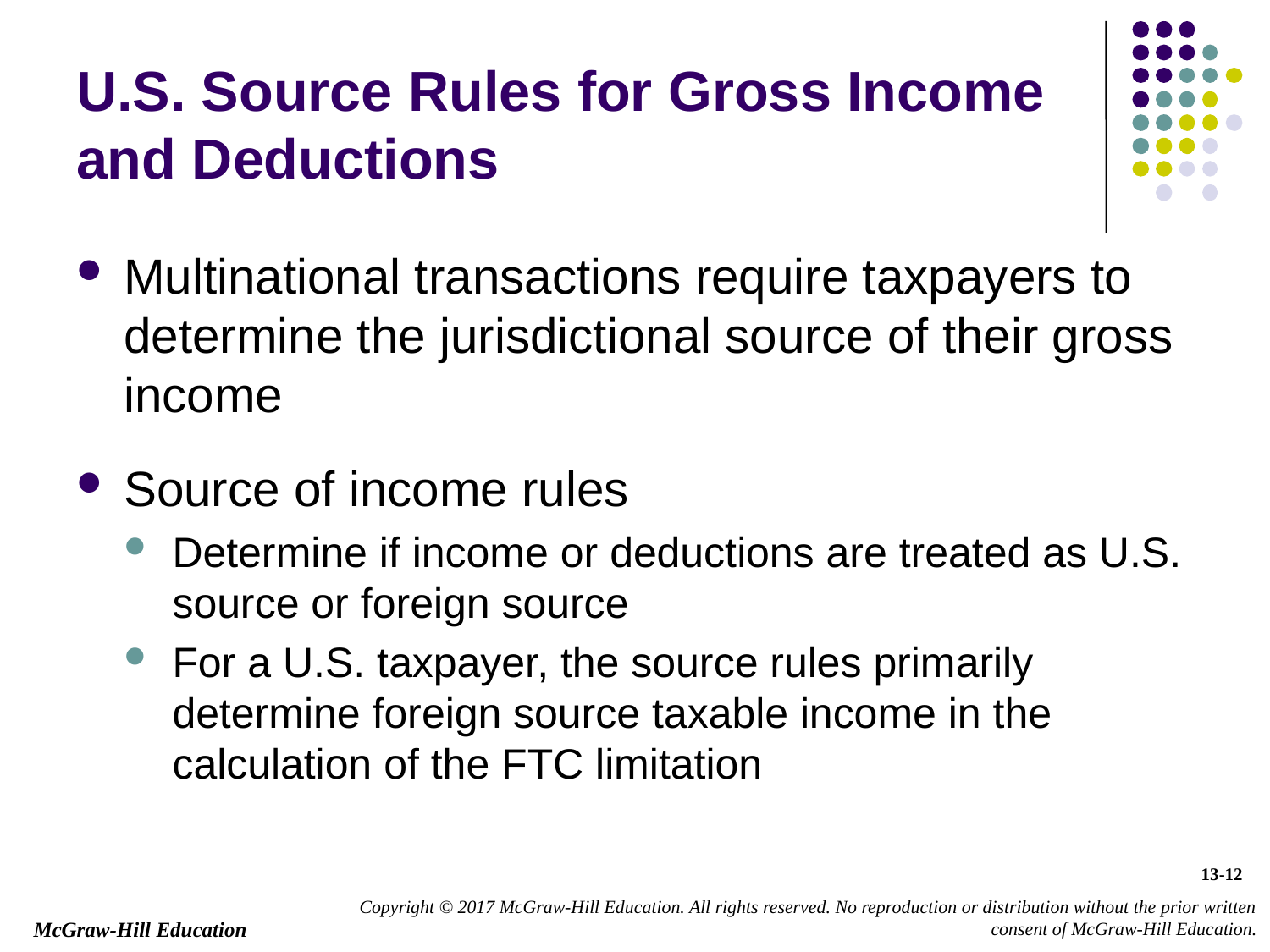

# U.S. Source Rules for Gross Income and Deductions
Multinational transactions require taxpayers to determine the jurisdictional source of their gross income

Source of income rules
Determine if income or deductions are treated as U.S. source or foreign source
For a U.S. taxpayer, the source rules primarily determine foreign source taxable income in the calculation of the FTC limitation